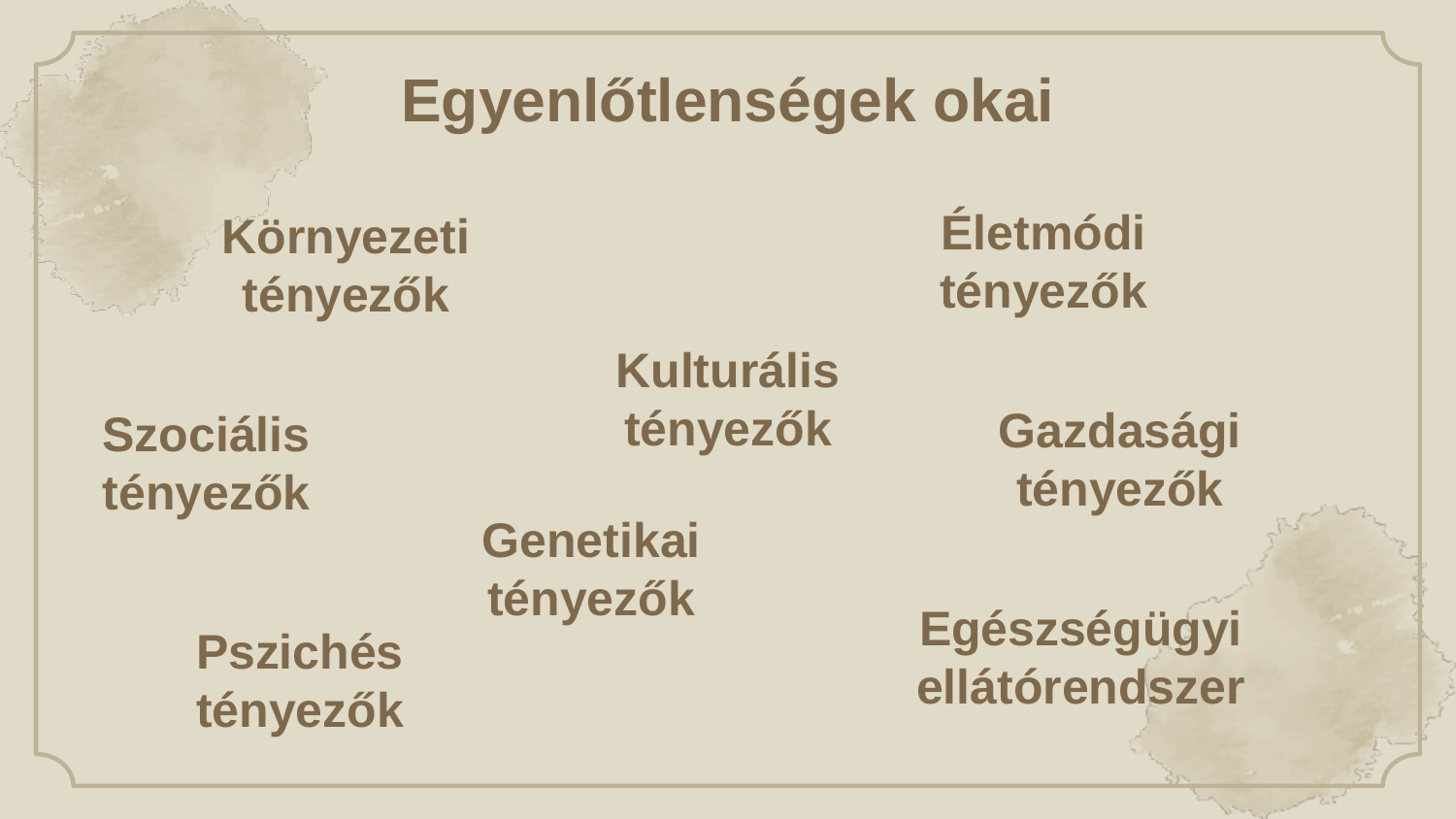

Egyenlőtlenségek okai
Életmódi tényezők
Környezeti tényezők
Kulturális tényezők
Gazdasági tényezők
Szociális tényezők
Genetikai tényezők
Egészségügyi ellátórendszer
Pszichés tényezők